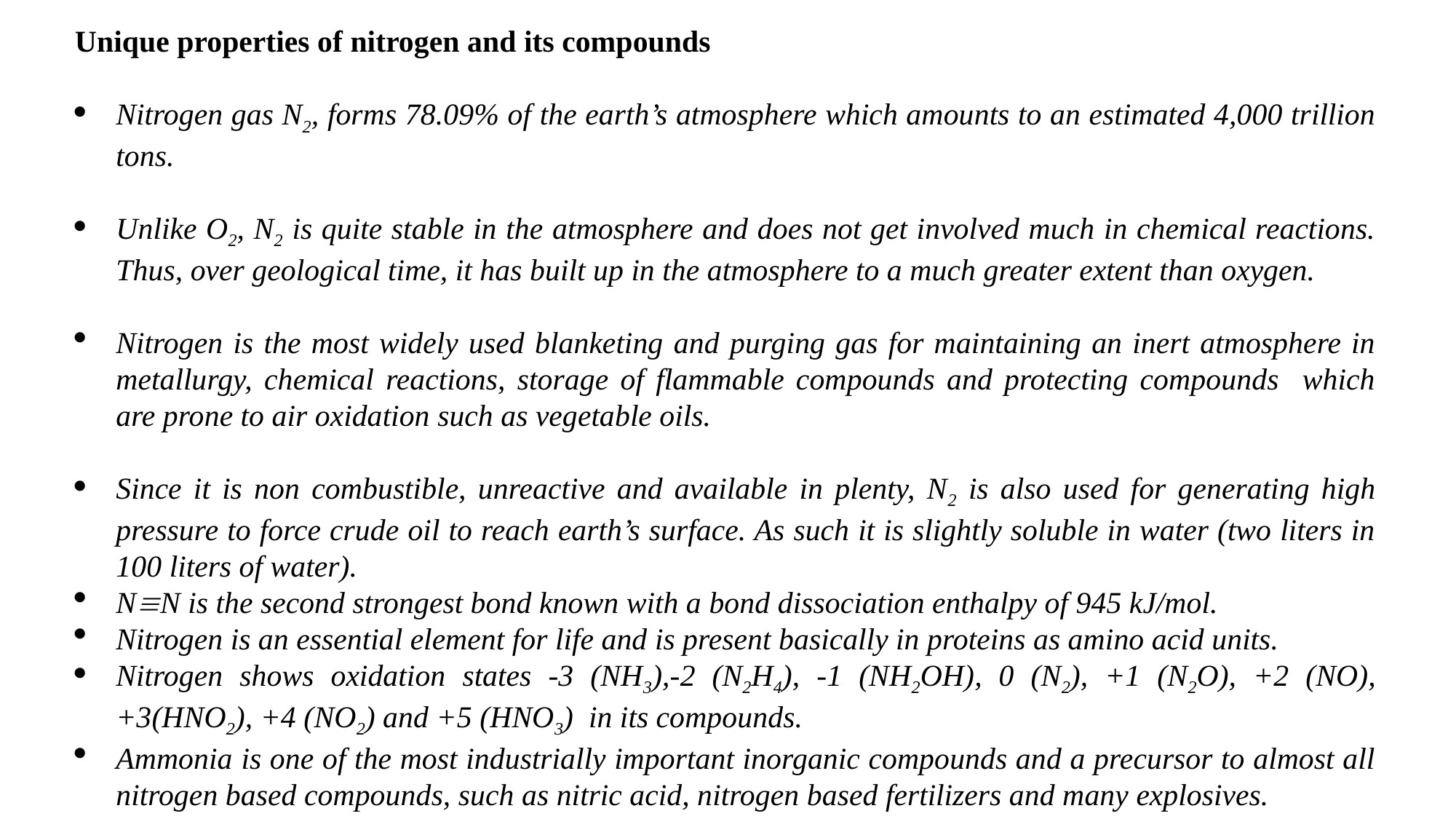

Unique properties of nitrogen and its compounds

Nitrogen gas N2, forms 78.09% of the earth’s atmosphere which amounts to an estimated 4,000 trillion tons.

Unlike O2, N2 is quite stable in the atmosphere and does not get involved much in chemical reactions. Thus, over geological time, it has built up in the atmosphere to a much greater extent than oxygen.

Nitrogen is the most widely used blanketing and purging gas for maintaining an inert atmosphere in metallurgy, chemical reactions, storage of flammable compounds and protecting compounds  which are prone to air oxidation such as vegetable oils.

Since it is non combustible, unreactive and available in plenty, N2 is also used for generating high pressure to force crude oil to reach earth’s surface. As such it is slightly soluble in water (two liters in 100 liters of water).
N≡N is the second strongest bond known with a bond dissociation enthalpy of 945 kJ/mol.
Nitrogen is an essential element for life and is present basically in proteins as amino acid units.
Nitrogen shows oxidation states -3 (NH3),-2 (N2H4), -1 (NH2OH), 0 (N2), +1 (N2O), +2 (NO), +3(HNO2), +4 (NO2) and +5 (HNO3)  in its compounds.
Ammonia is one of the most industrially important inorganic compounds and a precursor to almost all nitrogen based compounds, such as nitric acid, nitrogen based fertilizers and many explosives.